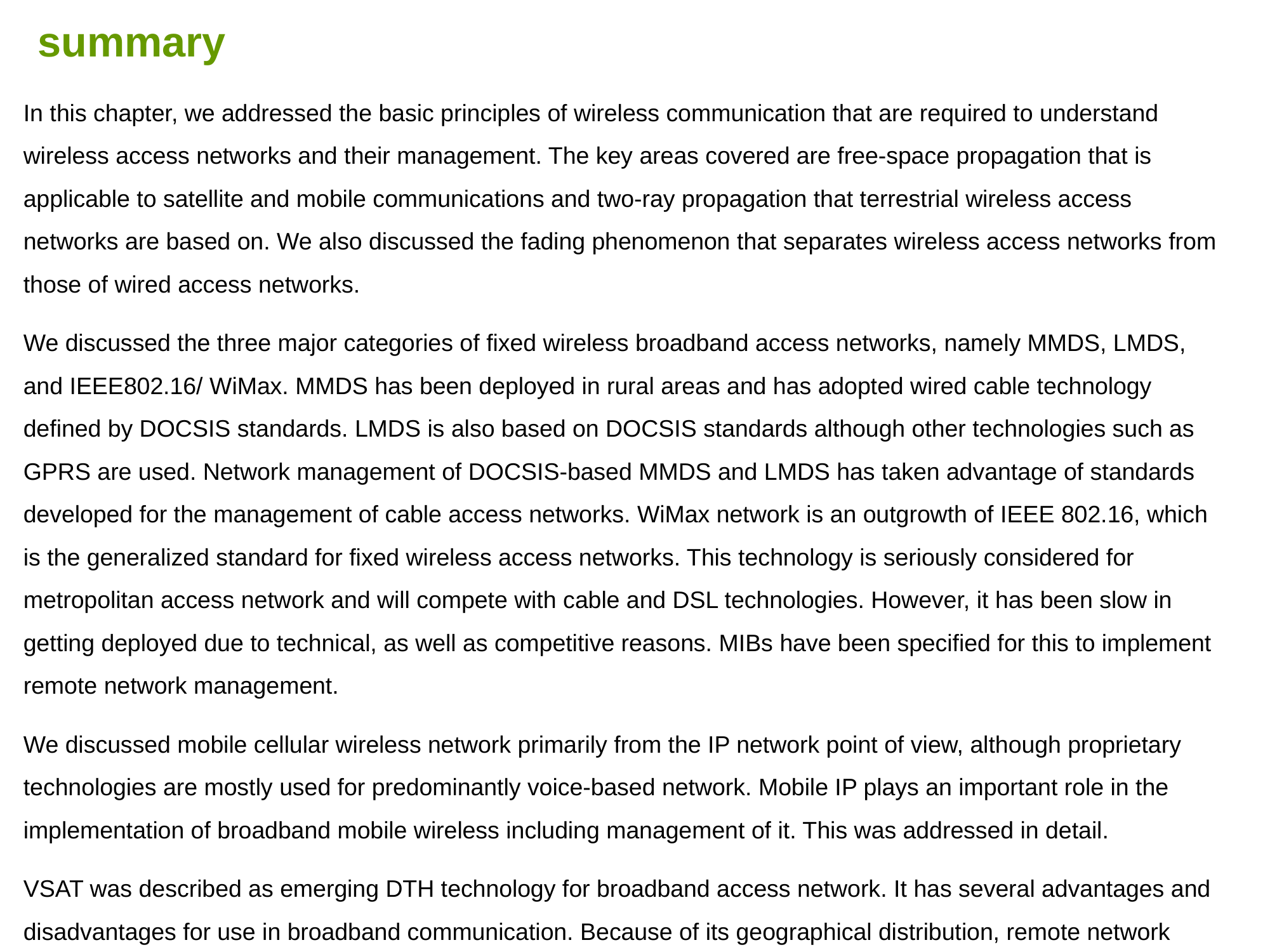

# summary
In this chapter, we addressed the basic principles of wireless communication that are required to understand wireless access networks and their management. The key areas covered are free-space propagation that is applicable to satellite and mobile communications and two-ray propagation that terrestrial wireless access networks are based on. We also discussed the fading phenomenon that separates wireless access networks from those of wired access networks.
We discussed the three major categories of fixed wireless broadband access networks, namely MMDS, LMDS, and IEEE802.16/ WiMax. MMDS has been deployed in rural areas and has adopted wired cable technology defined by DOCSIS standards. LMDS is also based on DOCSIS standards although other technologies such as GPRS are used. Network management of DOCSIS-based MMDS and LMDS has taken advantage of standards developed for the management of cable access networks. WiMax network is an outgrowth of IEEE 802.16, which is the generalized standard for fixed wireless access networks. This technology is seriously considered for metropolitan access network and will compete with cable and DSL technologies. However, it has been slow in getting deployed due to technical, as well as competitive reasons. MIBs have been specified for this to implement remote network management.
We discussed mobile cellular wireless network primarily from the IP network point of view, although proprietary technologies are mostly used for predominantly voice-based network. Mobile IP plays an important role in the implementation of broadband mobile wireless including management of it. This was addressed in detail.
VSAT was described as emerging DTH technology for broadband access network. It has several advantages and disadvantages for use in broadband communication. Because of its geographical distribution, remote network management system is a necessity. However, due to bandwidth constraint, features of the system are usually limited.